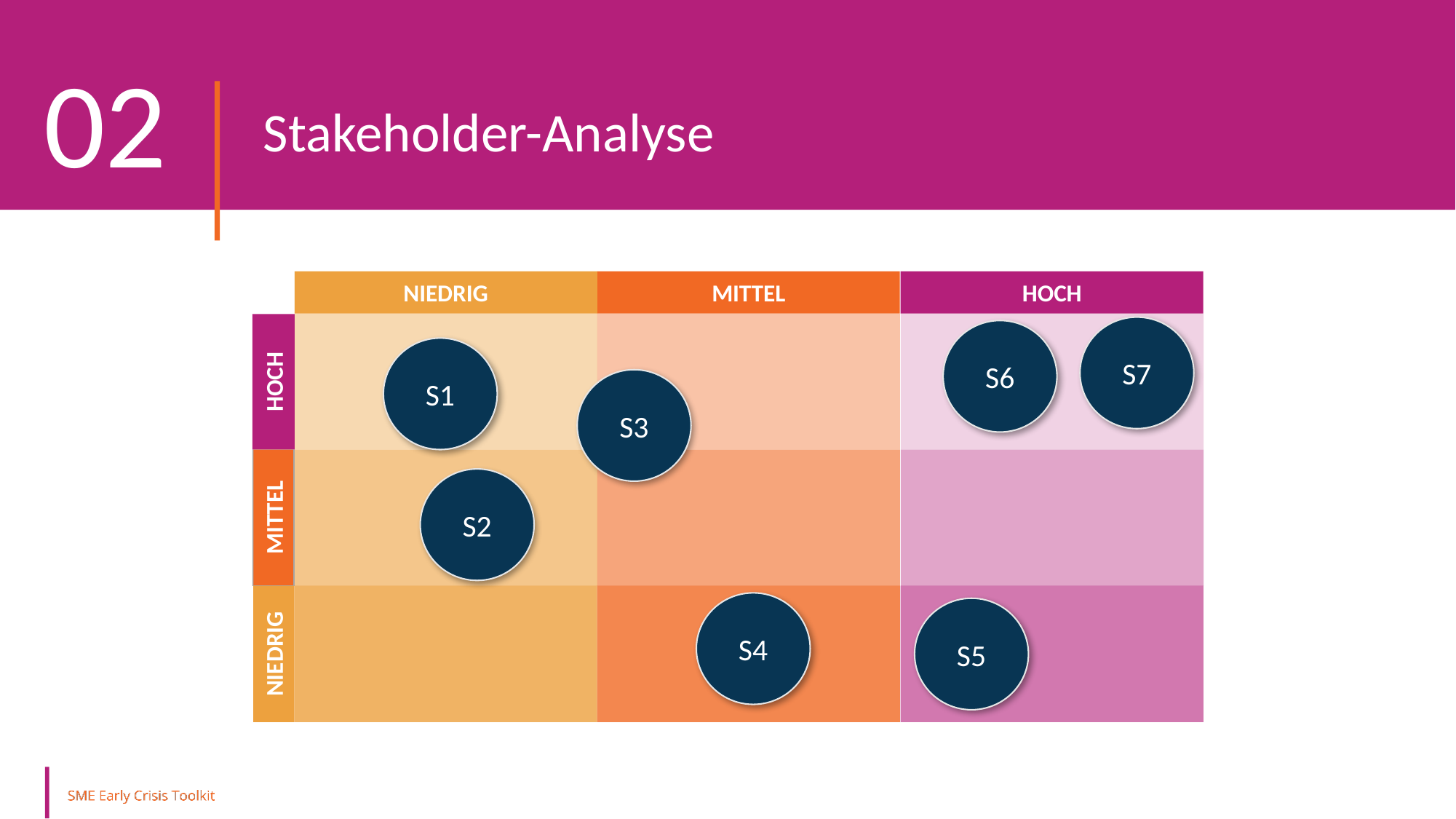

02
Stakeholder-Analyse

Einflussnahme

NIEDRIG
MITTEL
HOCH

S7
S6
S1
HOCH
S3

S2
MITTEL

S4
S5
NIEDRIG